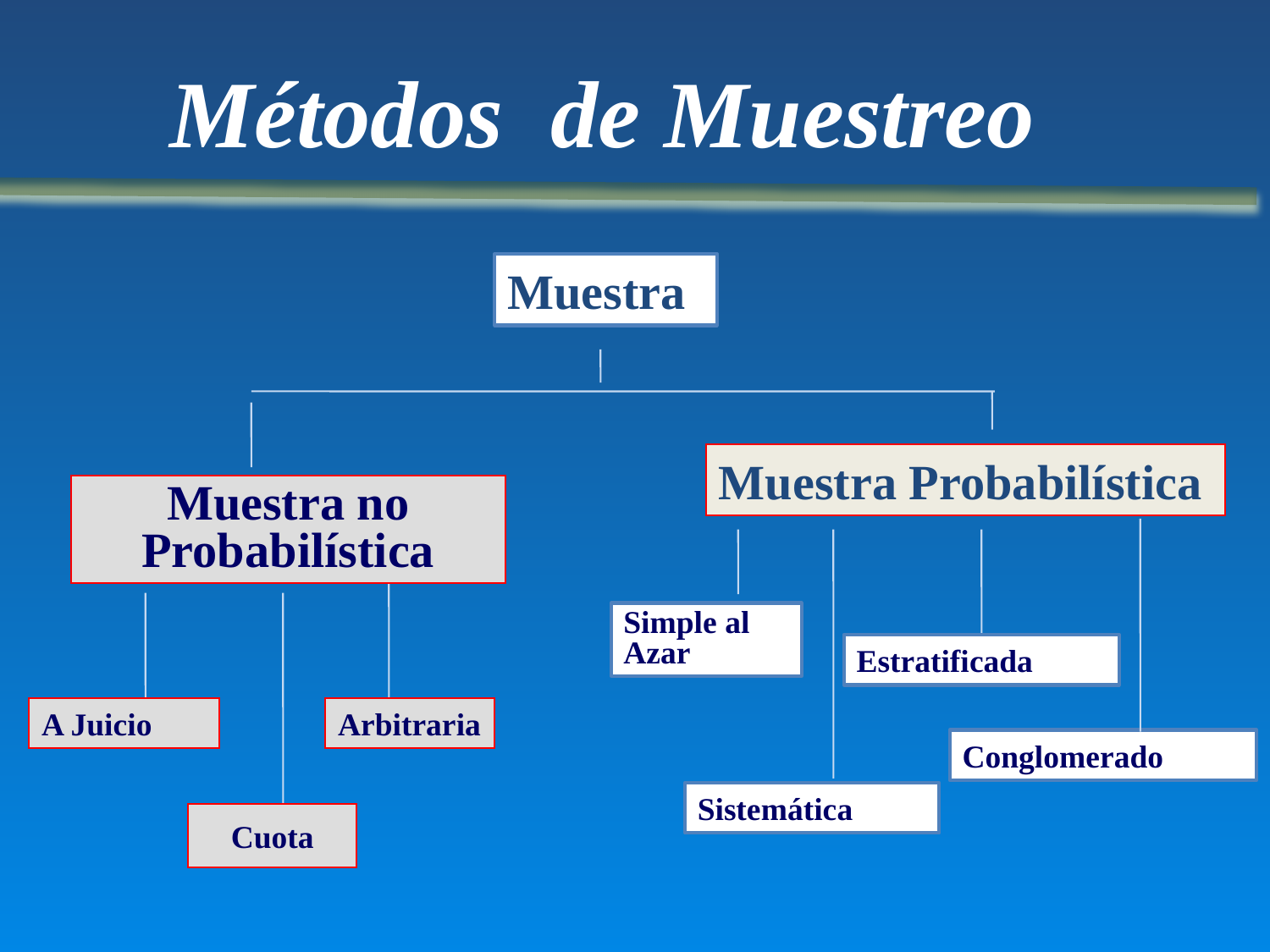

Métodos  de Muestreo

Muestra

Muestra Probabilística
Muestra no Probabilística

Simple al Azar
Estratificada
A Juicio
Arbitraria
Conglomerado
Sistemática
Cuota